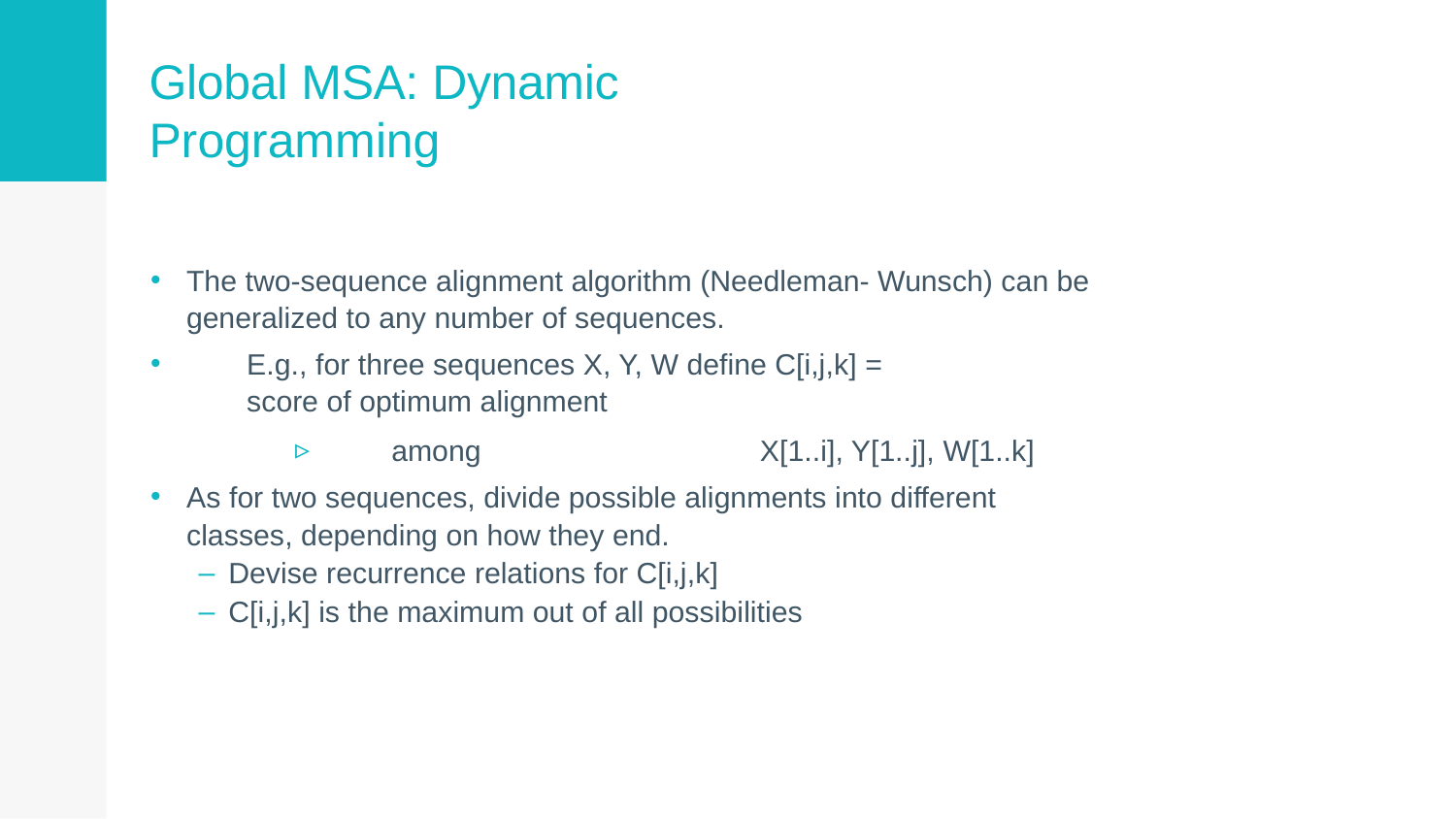

# Global MSA: Dynamic Programming
The two-sequence alignment algorithm (Needleman- Wunsch) can be generalized to any number of sequences.
E.g., for three sequences X, Y, W define C[i,j,k] = score of optimum alignment
among	X[1..i], Y[1..j], W[1..k]
As for two sequences, divide possible alignments into different classes, depending on how they end.
Devise recurrence relations for C[i,j,k]
C[i,j,k] is the maximum out of all possibilities